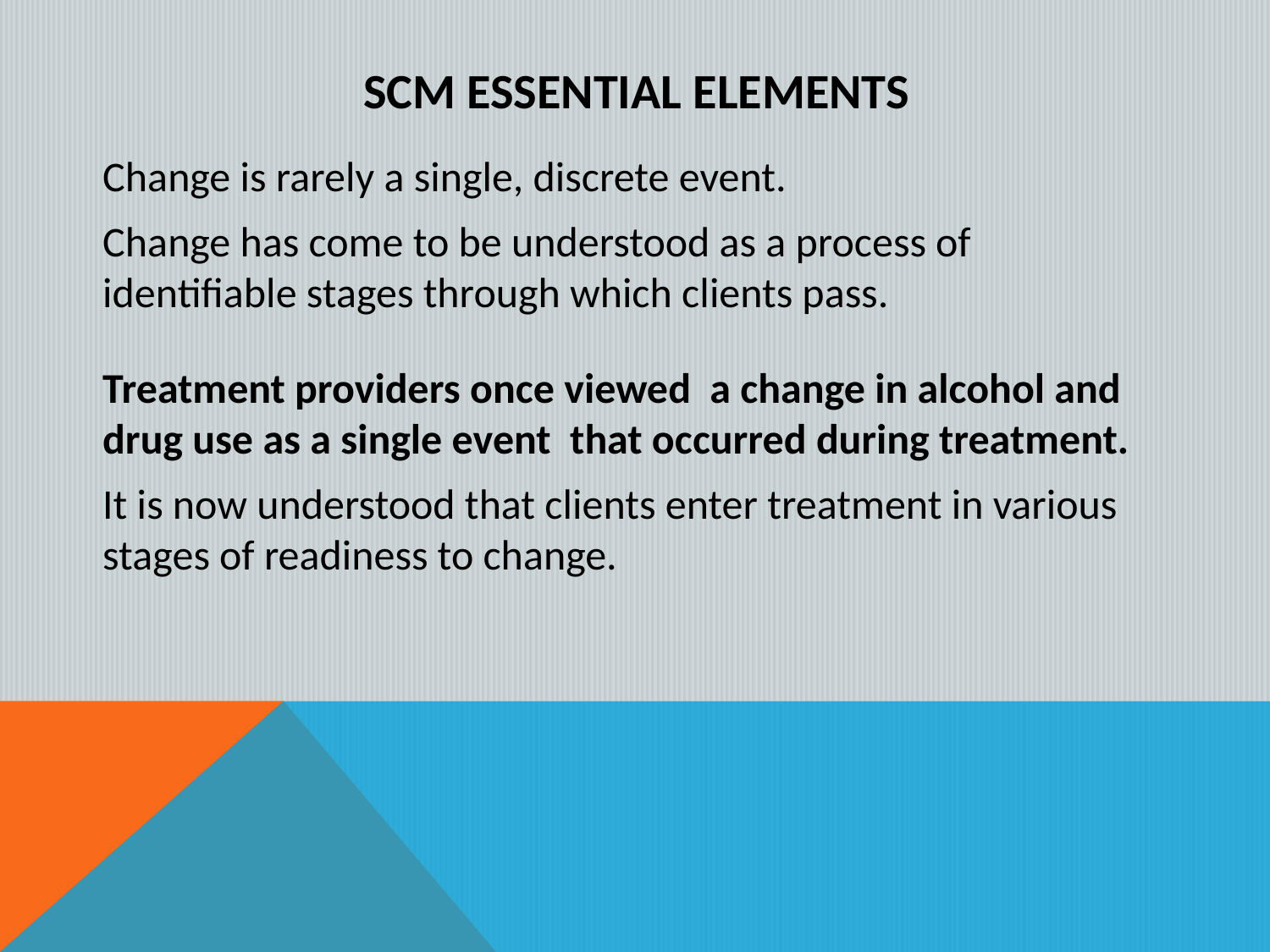

# SCM Essential Elements

Change is rarely a single, discrete event.
Change has come to be understood as a process of identifiable stages through which clients pass.

Treatment providers once viewed  a change in alcohol and drug use as a single event  that occurred during treatment.
It is now understood that clients enter treatment in various stages of readiness to change.